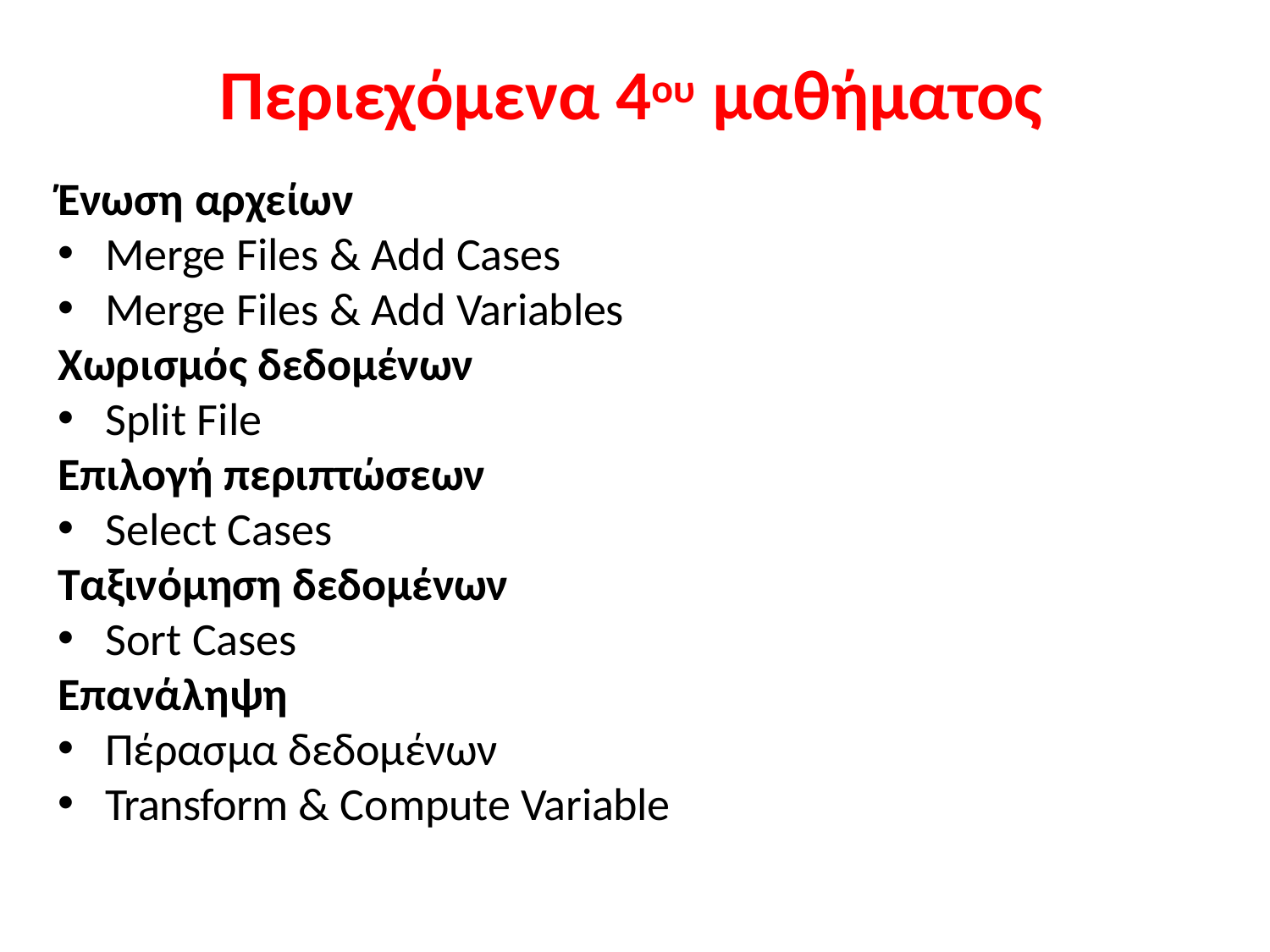

# Περιεχόμενα 4ου μαθήματος
Ένωση αρχείων
Merge Files & Add Cases
Merge Files & Add Variables
Χωρισμός δεδομένων
Split File
Επιλογή περιπτώσεων
Select Cases
Ταξινόμηση δεδομένων
Sort Cases
Επανάληψη
Πέρασμα δεδομένων
Transform & Compute Variable